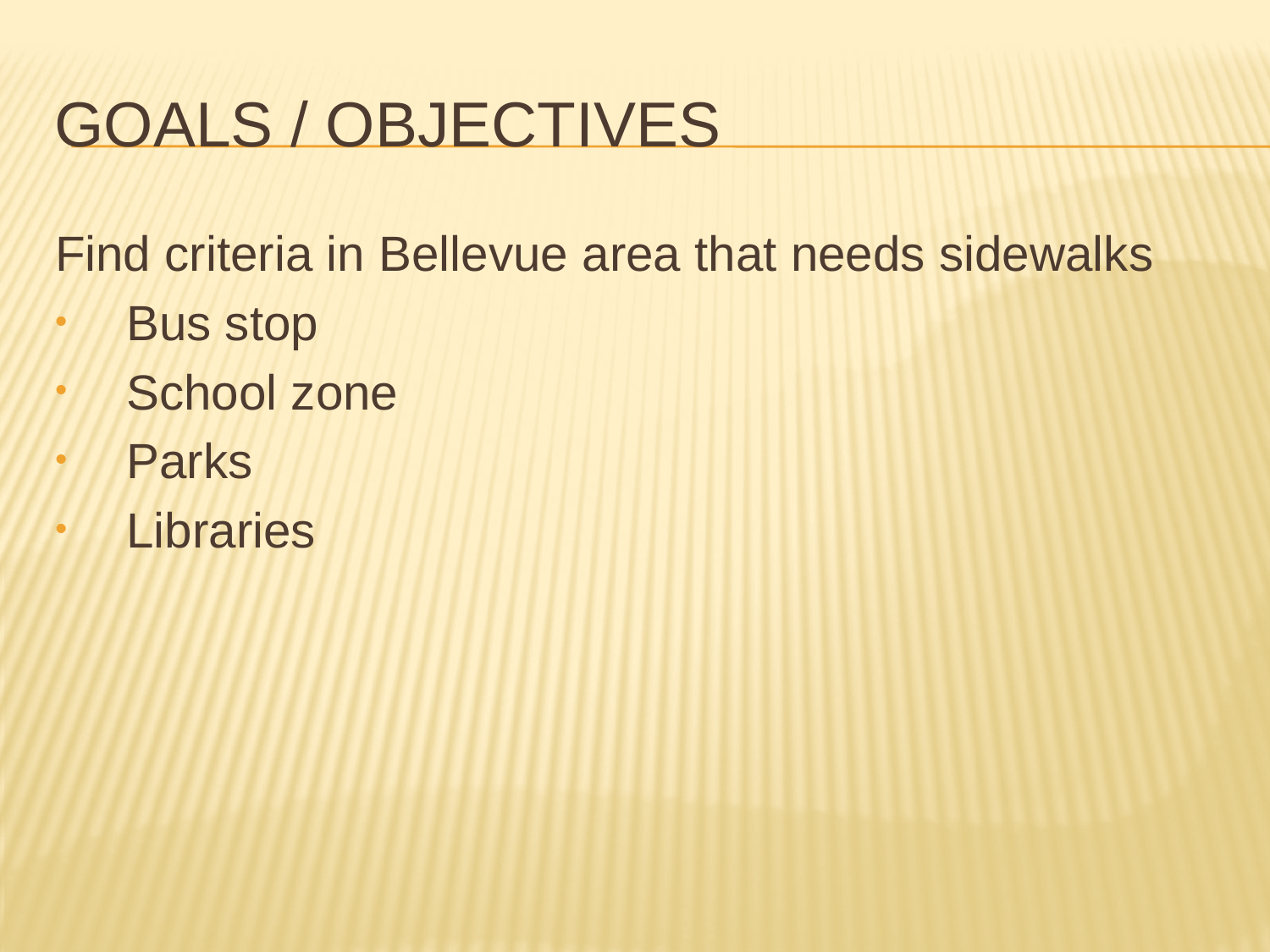

# GOALS / OBJECTIVES
Find criteria in Bellevue area that needs sidewalks
Bus stop
School zone
Parks
Libraries